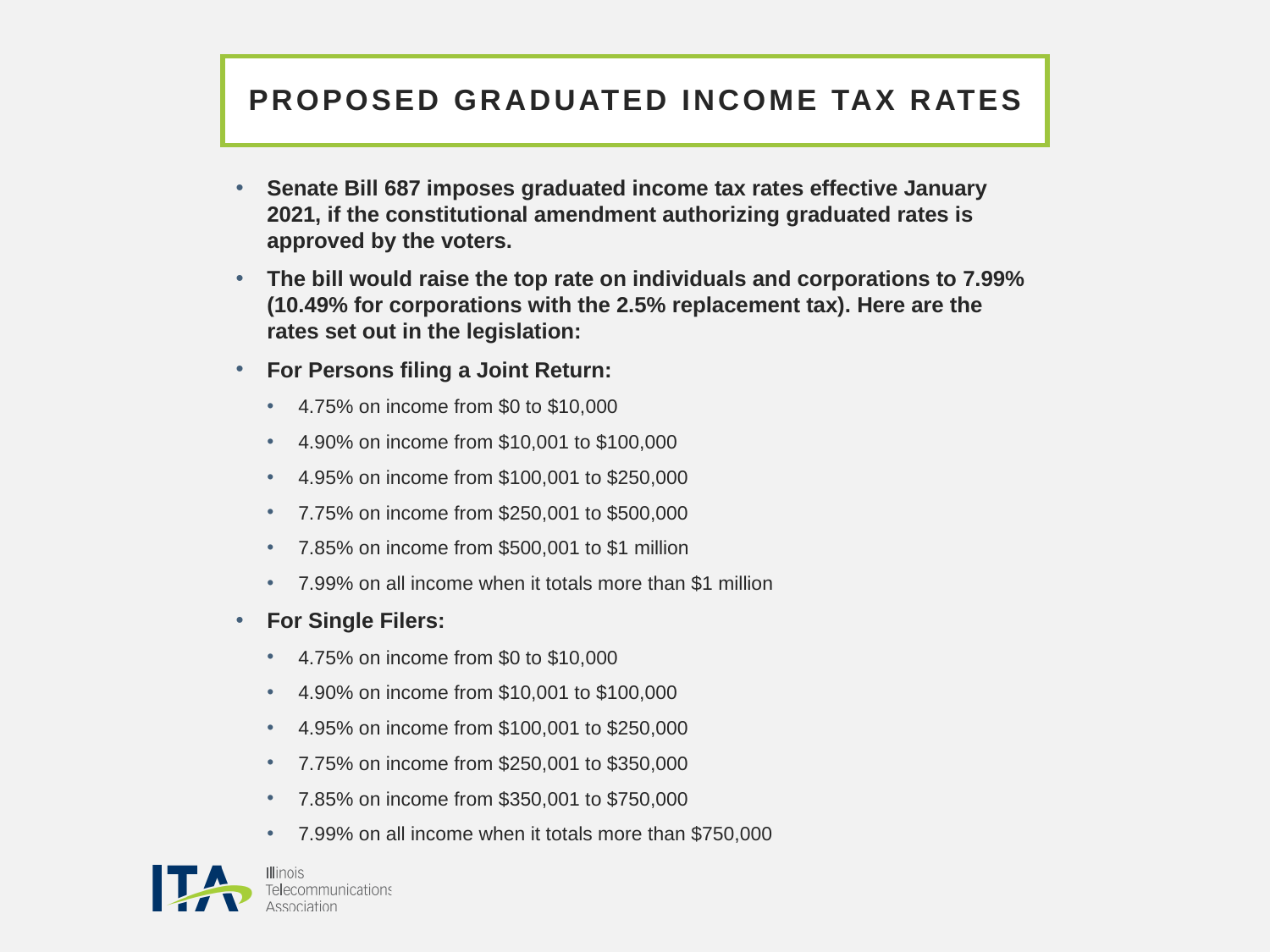

# Proposed Graduated Income Tax rates
Senate Bill 687 imposes graduated income tax rates effective January 2021, if the constitutional amendment authorizing graduated rates is approved by the voters.
The bill would raise the top rate on individuals and corporations to 7.99% (10.49% for corporations with the 2.5% replacement tax). Here are the rates set out in the legislation:
For Persons filing a Joint Return:
4.75% on income from $0 to $10,000
4.90% on income from $10,001 to $100,000
4.95% on income from $100,001 to $250,000
7.75% on income from $250,001 to $500,000
7.85% on income from $500,001 to $1 million
7.99% on all income when it totals more than $1 million
For Single Filers:
4.75% on income from $0 to $10,000
4.90% on income from $10,001 to $100,000
4.95% on income from $100,001 to $250,000
7.75% on income from $250,001 to $350,000
7.85% on income from $350,001 to $750,000
7.99% on all income when it totals more than $750,000